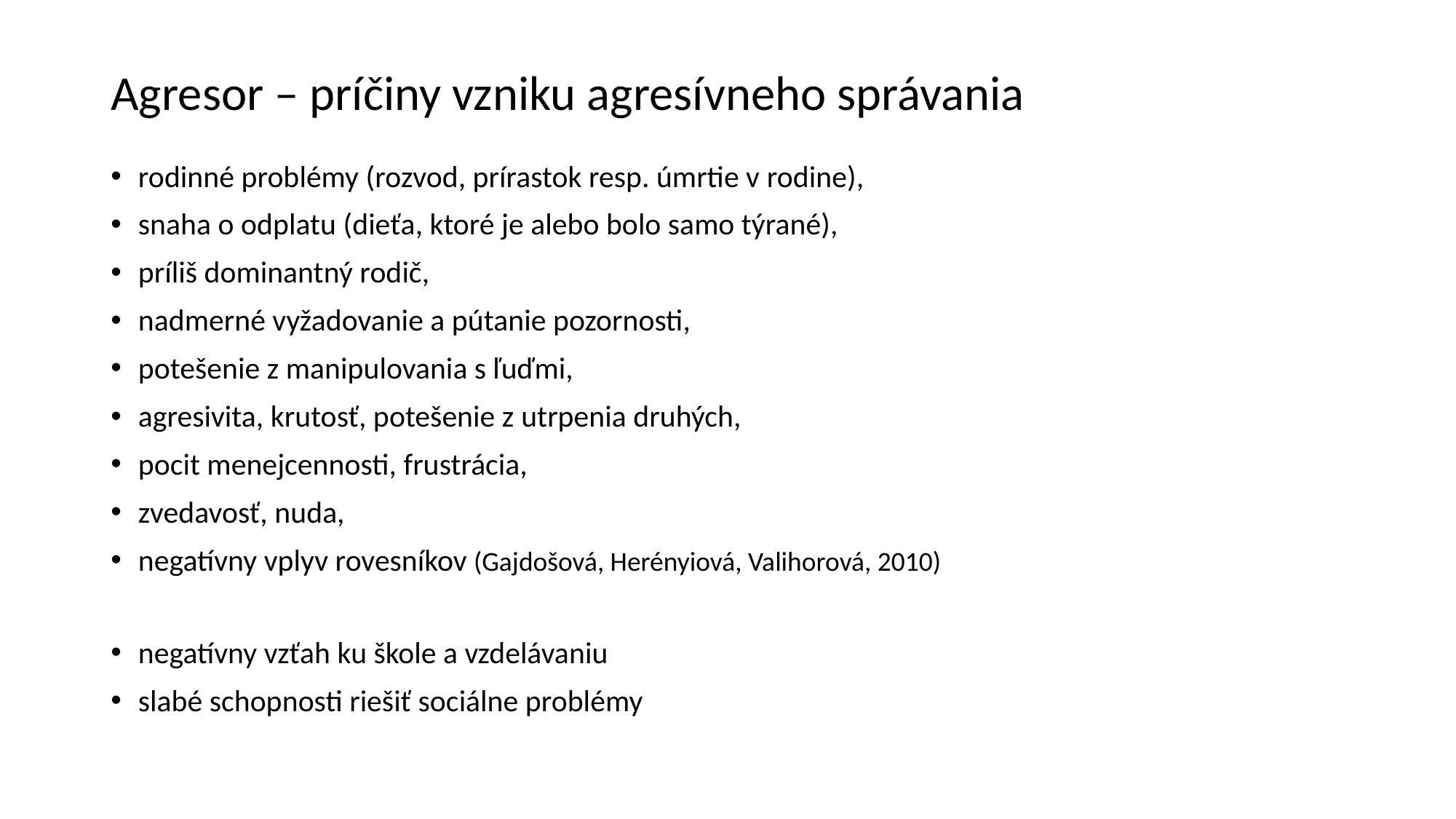

# Agresor – príčiny vzniku agresívneho správania
rodinné problémy (rozvod, prírastok resp. úmrtie v rodine),
snaha o odplatu (dieťa, ktoré je alebo bolo samo týrané),
príliš dominantný rodič,
nadmerné vyžadovanie a pútanie pozornosti,
potešenie z manipulovania s ľuďmi,
agresivita, krutosť, potešenie z utrpenia druhých,
pocit menejcennosti, frustrácia,
zvedavosť, nuda,
negatívny vplyv rovesníkov (Gajdošová, Herényiová, Valihorová, 2010)

negatívny vzťah ku škole a vzdelávaniu
slabé schopnosti riešiť sociálne problémy